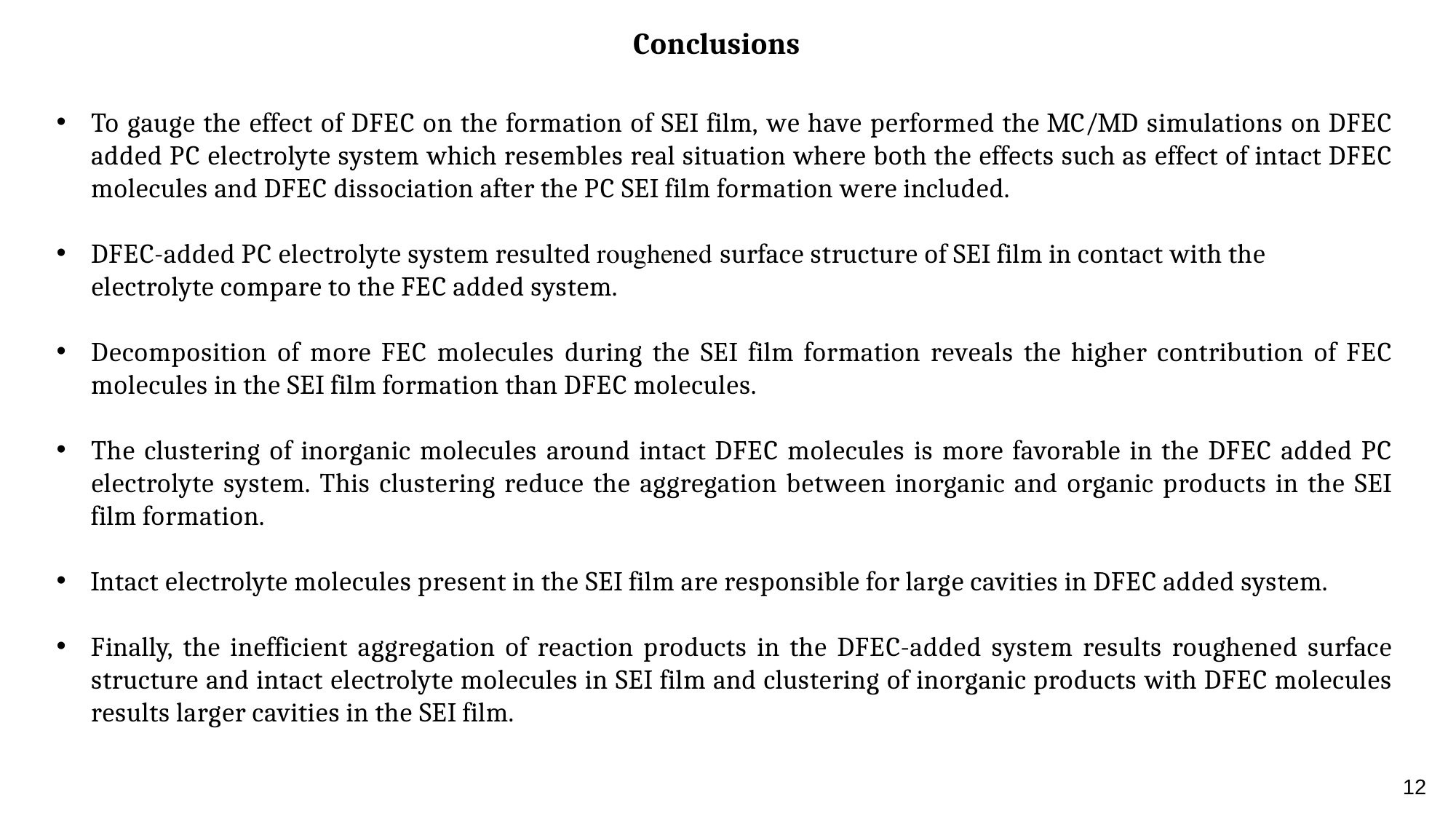

Conclusions
To gauge the effect of DFEC on the formation of SEI film, we have performed the MC/MD simulations on DFEC added PC electrolyte system which resembles real situation where both the effects such as effect of intact DFEC molecules and DFEC dissociation after the PC SEI film formation were included.

DFEC-added PC electrolyte system resulted roughened surface structure of SEI film in contact with the electrolyte compare to the FEC added system.

Decomposition of more FEC molecules during the SEI film formation reveals the higher contribution of FEC molecules in the SEI film formation than DFEC molecules.

The clustering of inorganic molecules around intact DFEC molecules is more favorable in the DFEC added PC electrolyte system. This clustering reduce the aggregation between inorganic and organic products in the SEI film formation.

Intact electrolyte molecules present in the SEI film are responsible for large cavities in DFEC added system.

Finally, the inefficient aggregation of reaction products in the DFEC-added system results roughened surface structure and intact electrolyte molecules in SEI film and clustering of inorganic products with DFEC molecules results larger cavities in the SEI film.
12